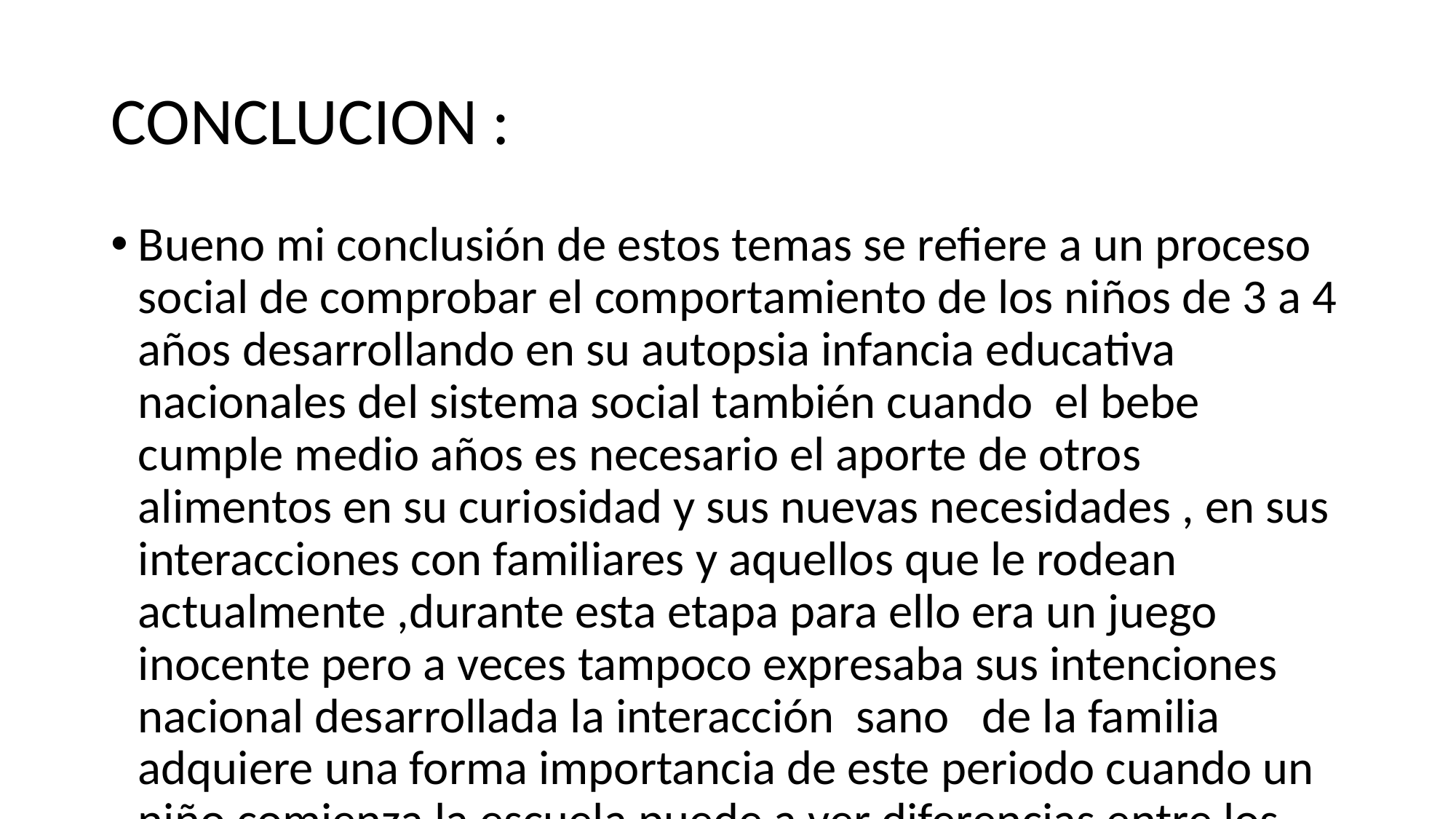

# CONCLUCION :
Bueno mi conclusión de estos temas se refiere a un proceso  social de comprobar el comportamiento de los niños de 3 a 4 años desarrollando en su autopsia infancia educativa nacionales del sistema social también cuando  el bebe cumple medio años es necesario el aporte de otros alimentos en su curiosidad y sus nuevas necesidades , en sus interacciones con familiares y aquellos que le rodean actualmente ,durante esta etapa para ello era un juego inocente pero a veces tampoco expresaba sus intenciones nacional desarrollada la interacción  sano   de la familia adquiere una forma importancia de este periodo cuando un niño comienza la escuela puede a ver diferencias entre los niños de 5 y 6 en términos de periodos de atención y proporción actualmente y habilidades Y CAPACIDADES de comprobarse de sus  ciúticos y tradiciones de muchas habilidades mencionablemente en cuanto su matriz se observa en una mayoría de sus movimientos de las etapas anteriores las diferencias sexuales a los niños en muchos aspectos y equilibrados en muchas el desarrollo procede de lo homogéneo en la mayoría de sus aspectos los órganos que están mas próximos desarrollo socialmente específicos y expectativas

El desarrollo cognitivo se encuentra en los procesos y en la conductas que refleja estos procesos en la base de algunas cinco perspectivas en cada etapa descubrimiento el contenido de materiales para la educación preescolar ejecutiva del proceso nacional que se forma en varias situaciones en jóvenes docentes y maestros y personas docentes en los procesos fundamentales , a sociológicas, y hacia  sociedades reconocidas .